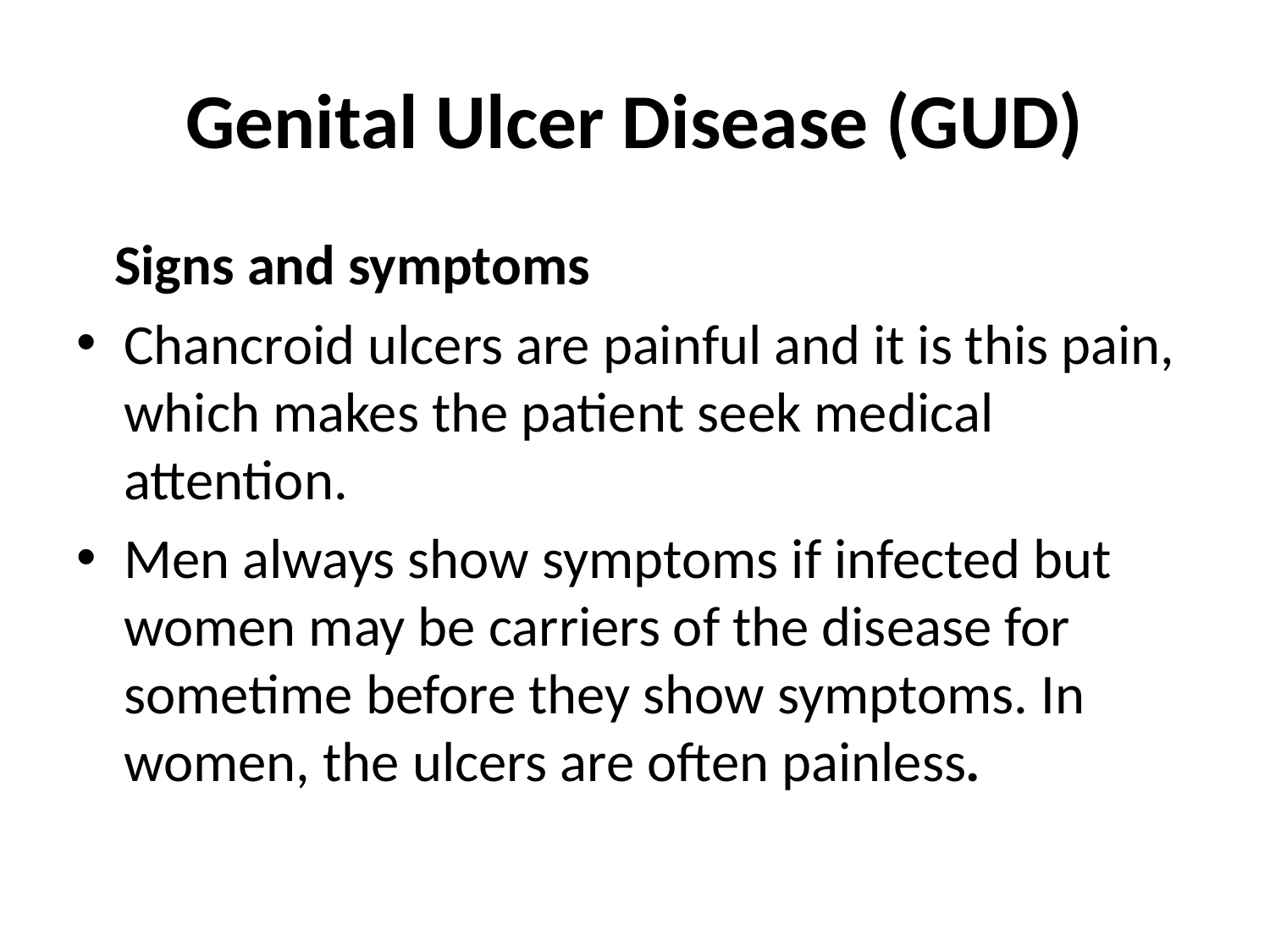

# Genital Ulcer Disease (GUD)
   Signs and symptoms
Chancroid ulcers are painful and it is this pain, which makes the patient seek medical attention.
Men always show symptoms if infected but women may be carriers of the disease for sometime before they show symptoms. In women, the ulcers are often painless.